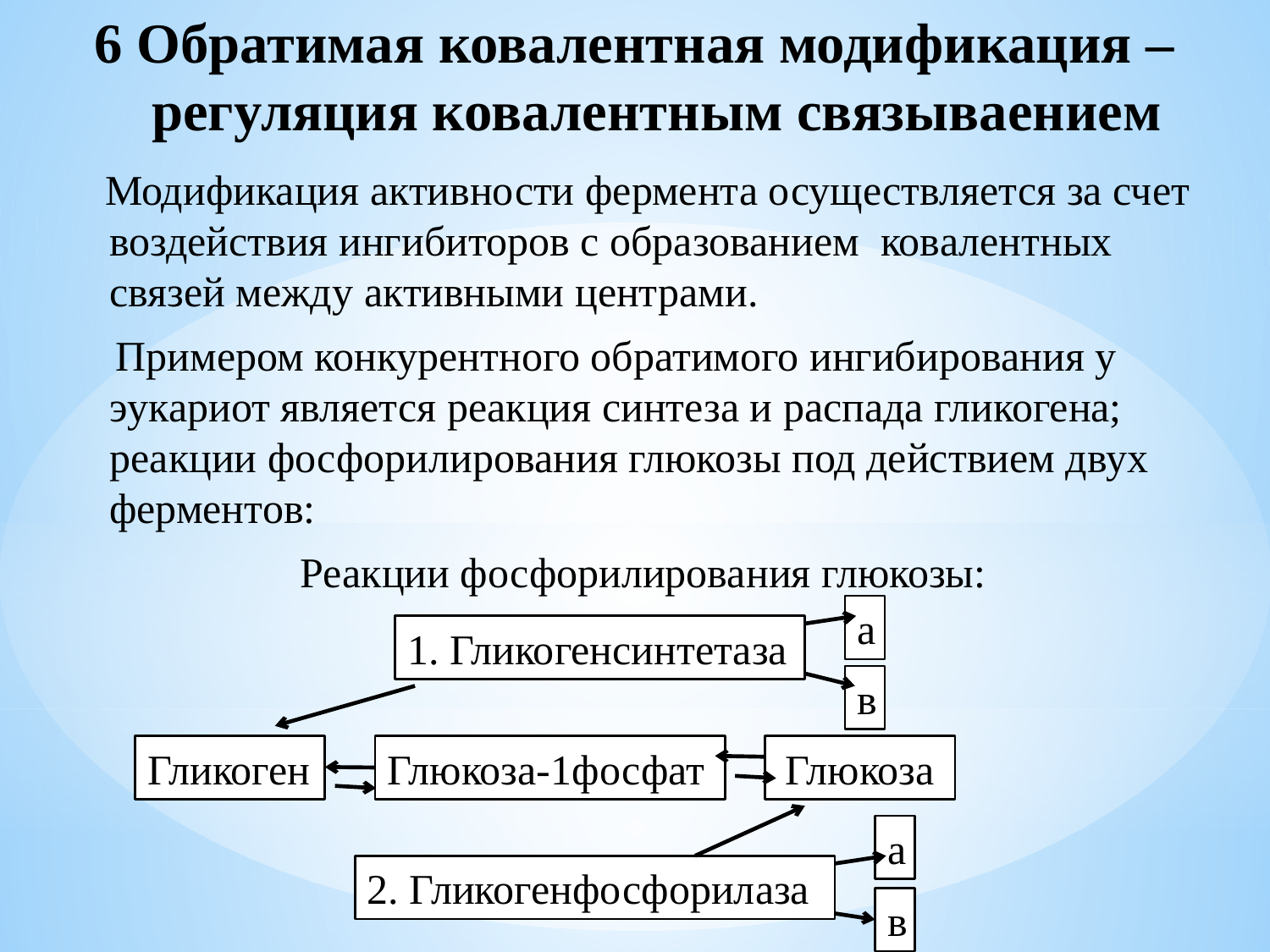

6 Обратимая ковалентная модификация – регуляция ковалентным связываением
  Модификация активности фермента осуществляется за счет воздействия ингибиторов с образованием  ковалентных связей между активными центрами.
   Примером конкурентного обратимого ингибирования у эукариот является реакция синтеза и распада гликогена; реакции фосфорилирования глюкозы под действием двух ферментов:
Реакции фосфорилирования глюкозы:

а
1. Гликогенсинтетаза
в
Гликоген
Глюкоза-1фосфат
Глюкоза
а
2. Гликогенфосфорилаза
15
в